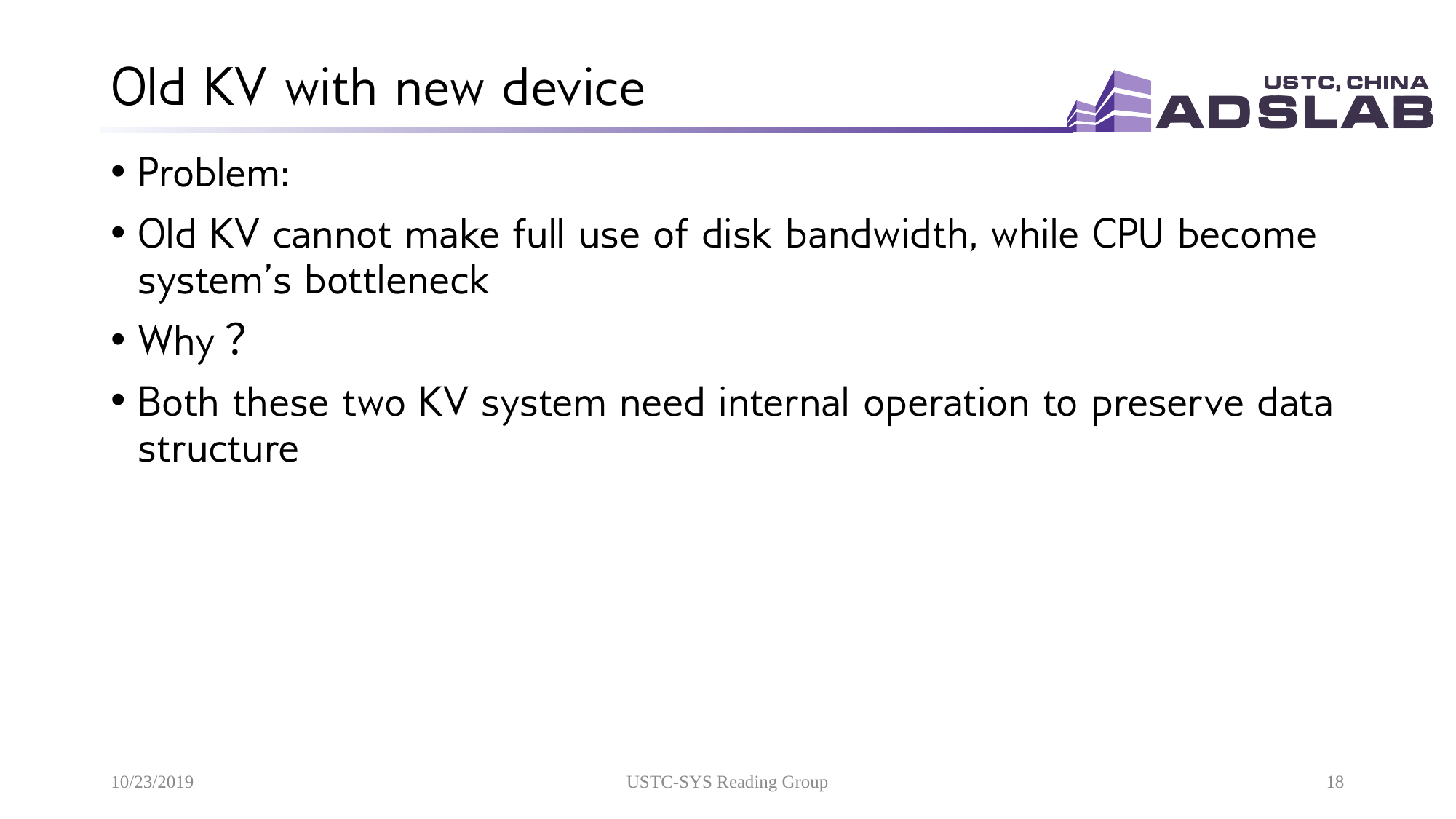

# Old KV with new device
Problem:
Old KV cannot make full use of disk bandwidth, while CPU become system’s bottleneck
Why？
Both these two KV system need internal operation to preserve data structure

10/23/2019
USTC-SYS Reading Group